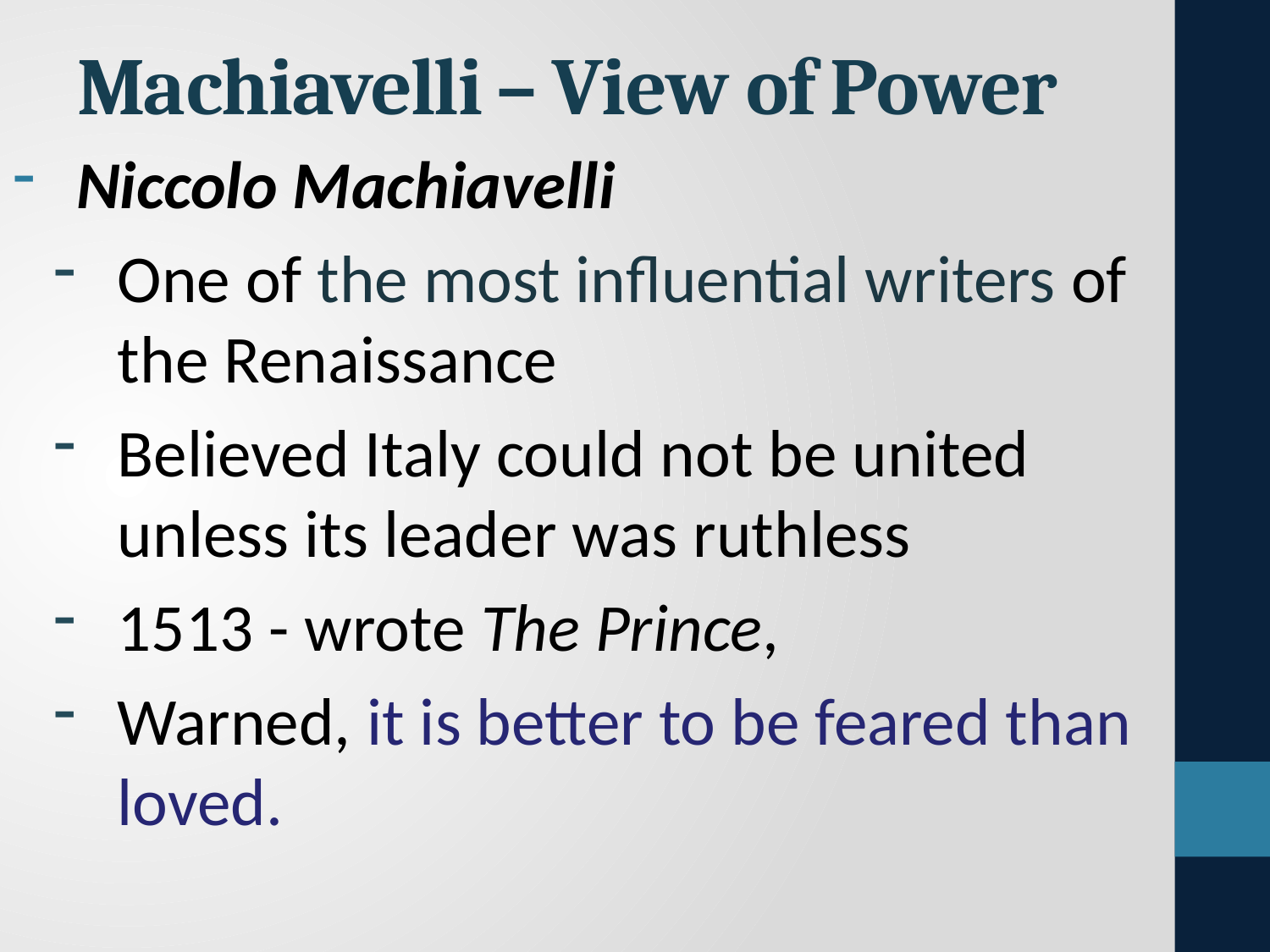

# Machiavelli – View of Power
Niccolo Machiavelli
One of the most influential writers of the Renaissance
Believed Italy could not be united unless its leader was ruthless
1513 - wrote The Prince,
Warned, it is better to be feared than loved.